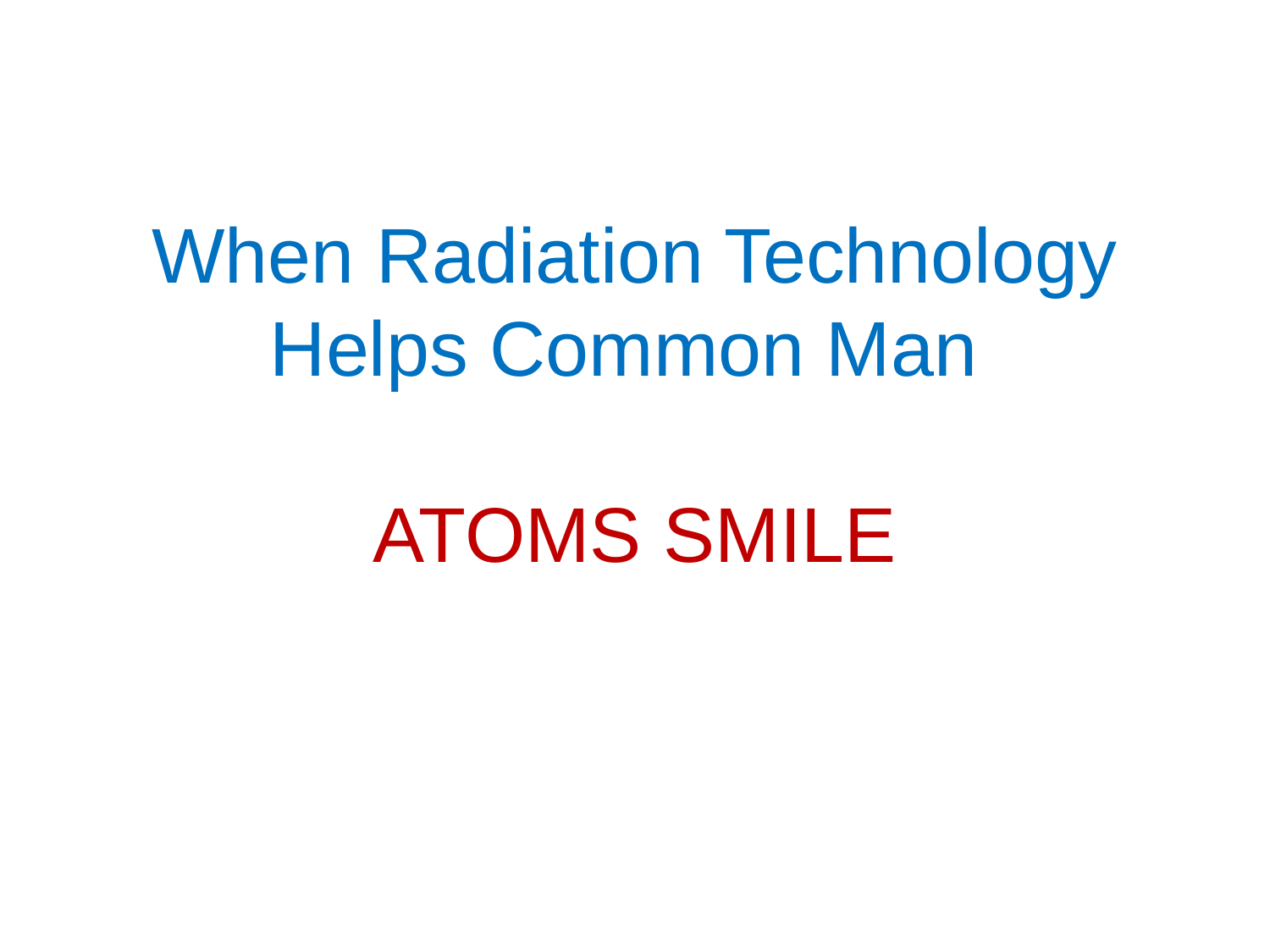

# When Radiation Technology Helps Common Man ATOMS SMILE